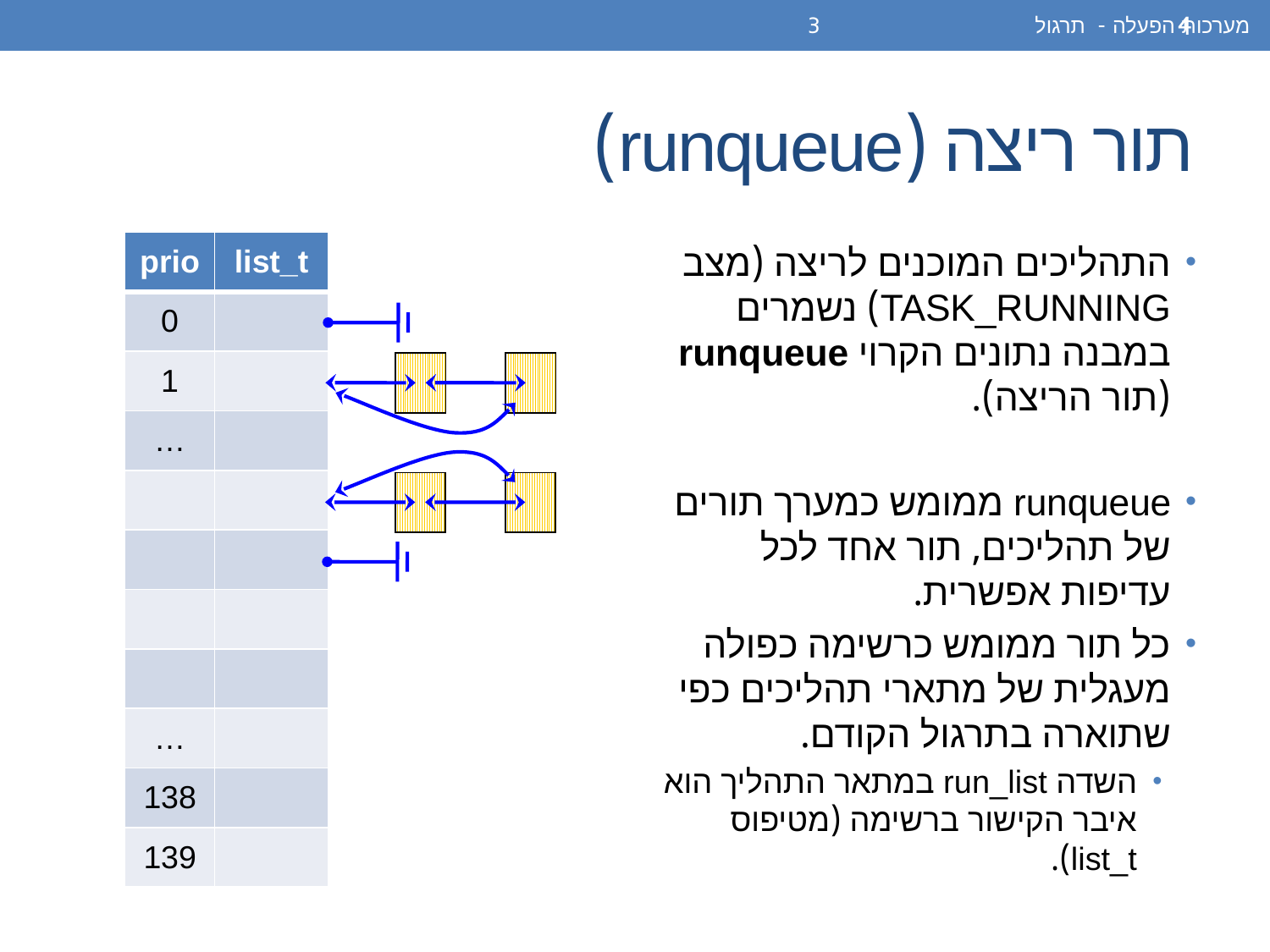

מערכות הפעלה - תרגול 3
4
# תור ריצה (runqueue)
| prio | list\_t |
| --- | --- |
| 0 |  |
| 1 |  |
| … |  |
|  |  |
|  |  |
|  |  |
|  |  |
| … |  |
| 138 |  |
| 139 |  |

התהליכים המוכנים לריצה (מצב TASK_RUNNING) נשמרים במבנה נתונים הקרוי runqueue (תור הריצה).

runqueue ממומש כמערך תורים של תהליכים, תור אחד לכל עדיפות אפשרית.
כל תור ממומש כרשימה כפולה מעגלית של מתארי תהליכים כפי שתוארה בתרגול הקודם.
השדה run_list במתאר התהליך הוא איבר הקישור ברשימה (מטיפוס list_t).